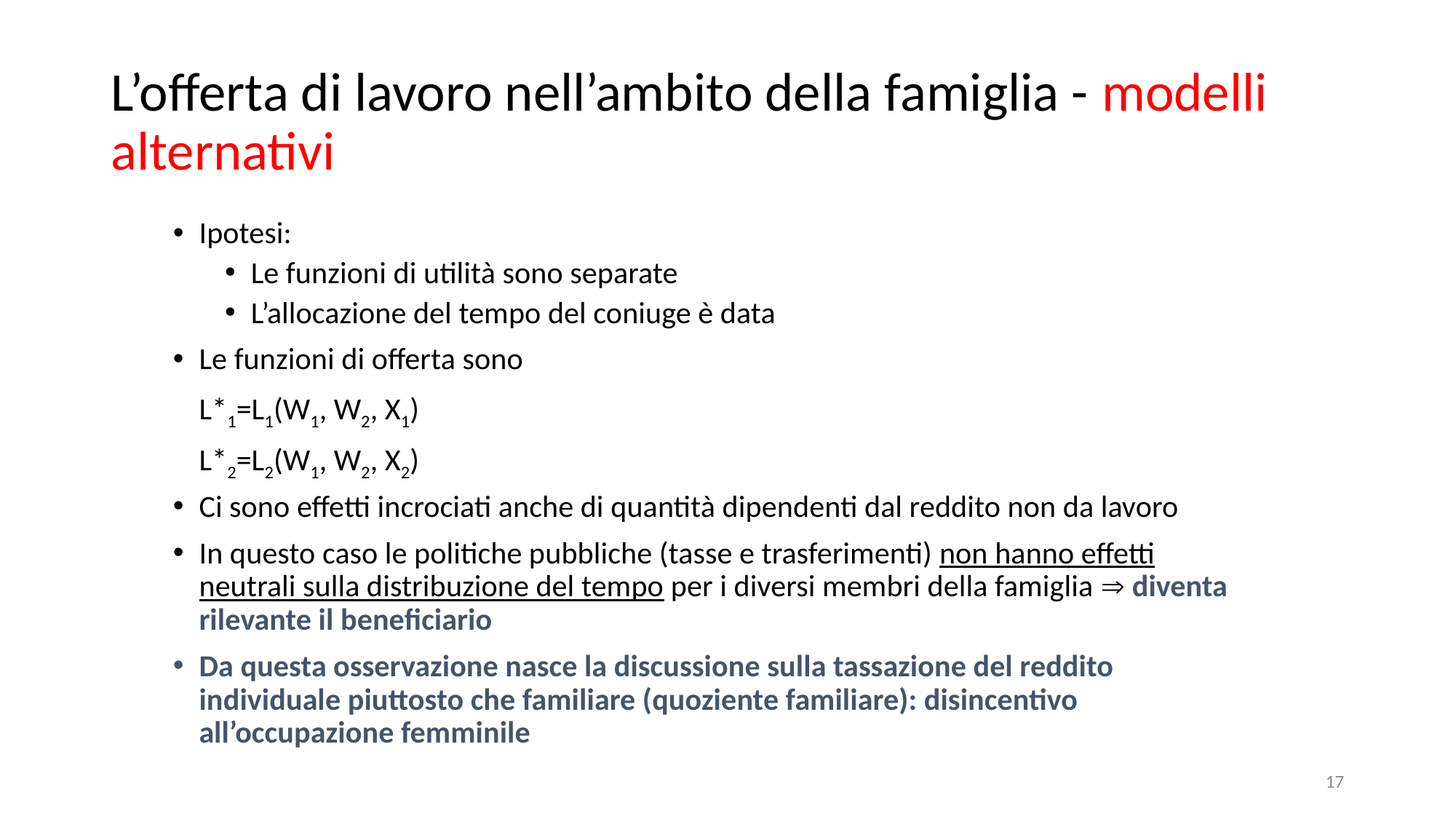

# L’offerta di lavoro nell’ambito della famiglia - modelli alternativi
Ipotesi:
Le funzioni di utilità sono separate
L’allocazione del tempo del coniuge è data
Le funzioni di offerta sono
			L*1=L1(W1, W2, X1)
			L*2=L2(W1, W2, X2)
Ci sono effetti incrociati anche di quantità dipendenti dal reddito non da lavoro
In questo caso le politiche pubbliche (tasse e trasferimenti) non hanno effetti neutrali sulla distribuzione del tempo per i diversi membri della famiglia ⇒ diventa rilevante il beneficiario
Da questa osservazione nasce la discussione sulla tassazione del reddito individuale piuttosto che familiare (quoziente familiare): disincentivo all’occupazione femminile
17